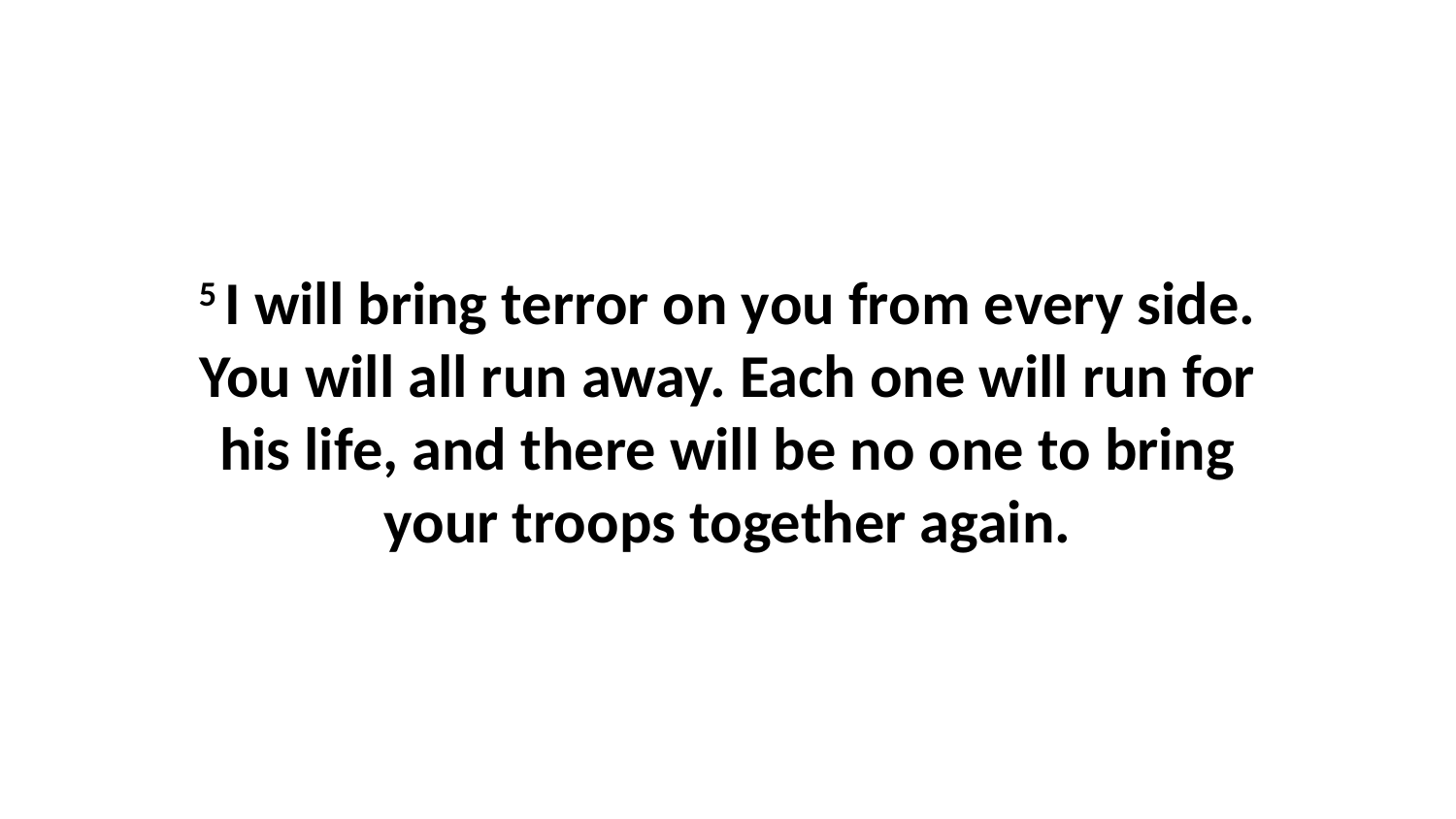

5 I will bring terror on you from every side. You will all run away. Each one will run for his life, and there will be no one to bring your troops together again.